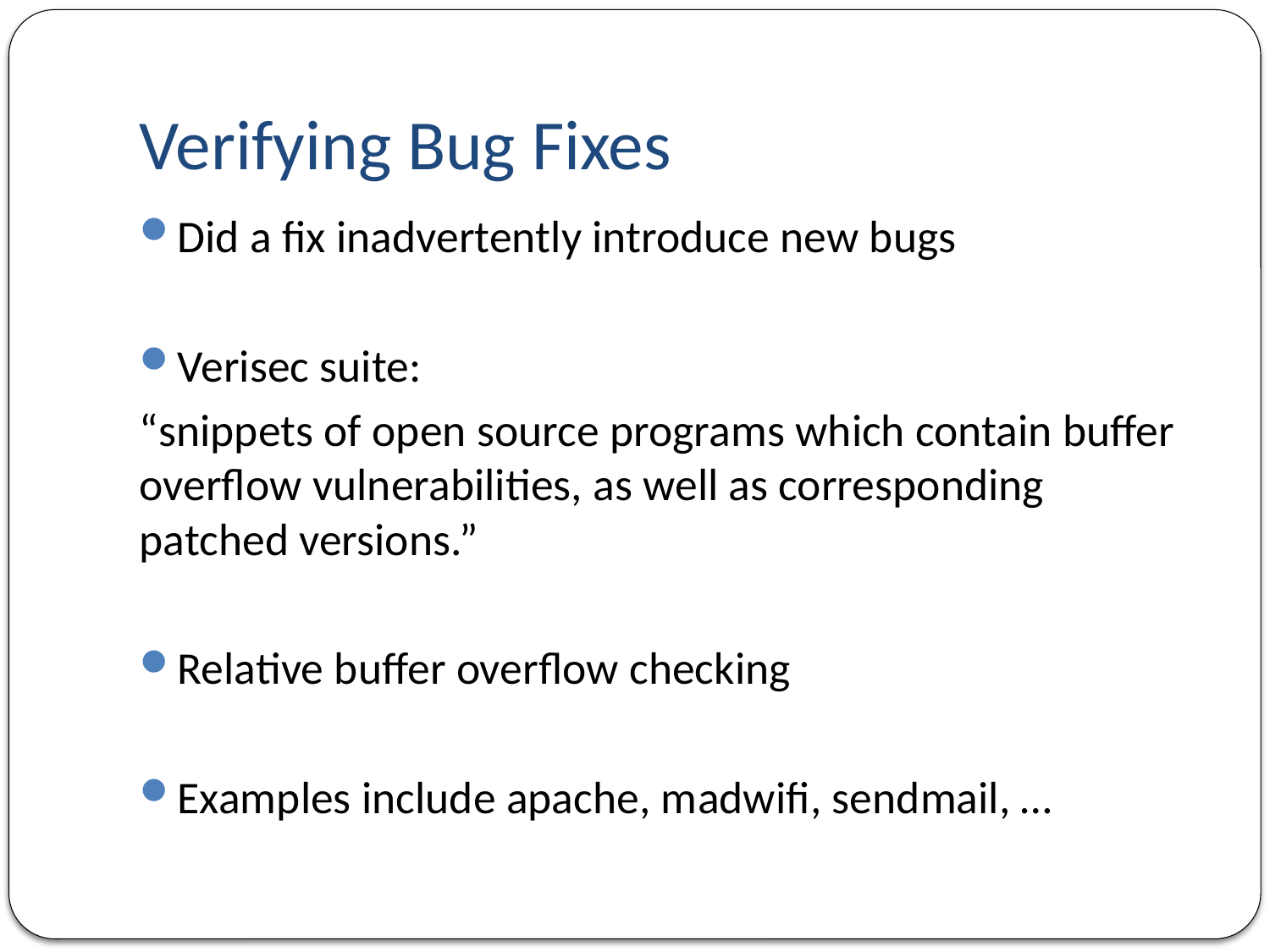

# Verifying Bug Fixes
Did a fix inadvertently introduce new bugs

Verisec suite:
“snippets of open source programs which contain buffer overflow vulnerabilities, as well as corresponding patched versions.”

Relative buffer overflow checking

Examples include apache, madwifi, sendmail, …